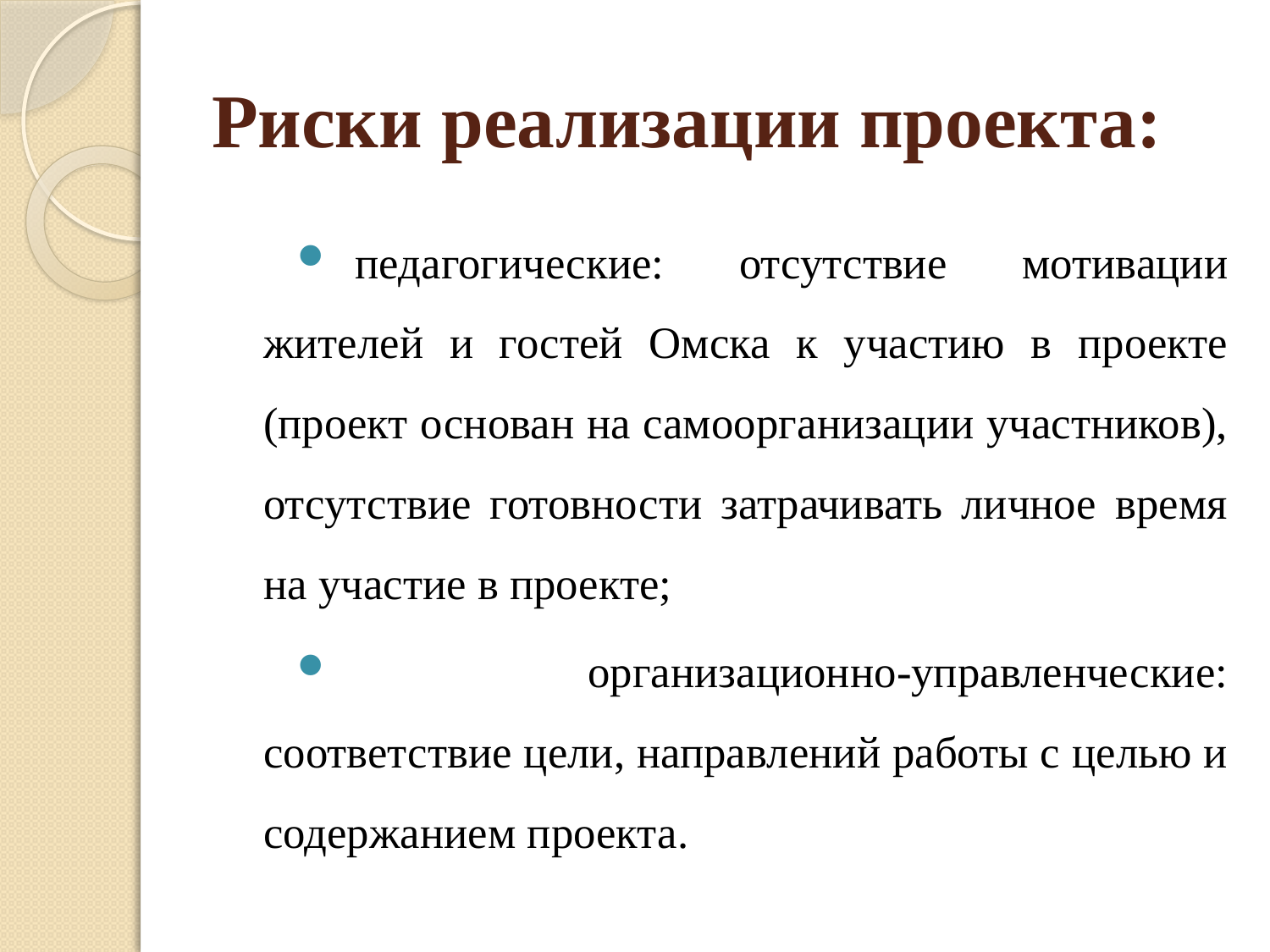

# Риски реализации проекта:
педагогические: отсутствие мотивации жителей и гостей Омска к участию в проекте (проект основан на самоорганизации участников), отсутствие готовности затрачивать личное время на участие в проекте;
 организационно-управленческие: соответствие цели, направлений работы с целью и содержанием проекта.